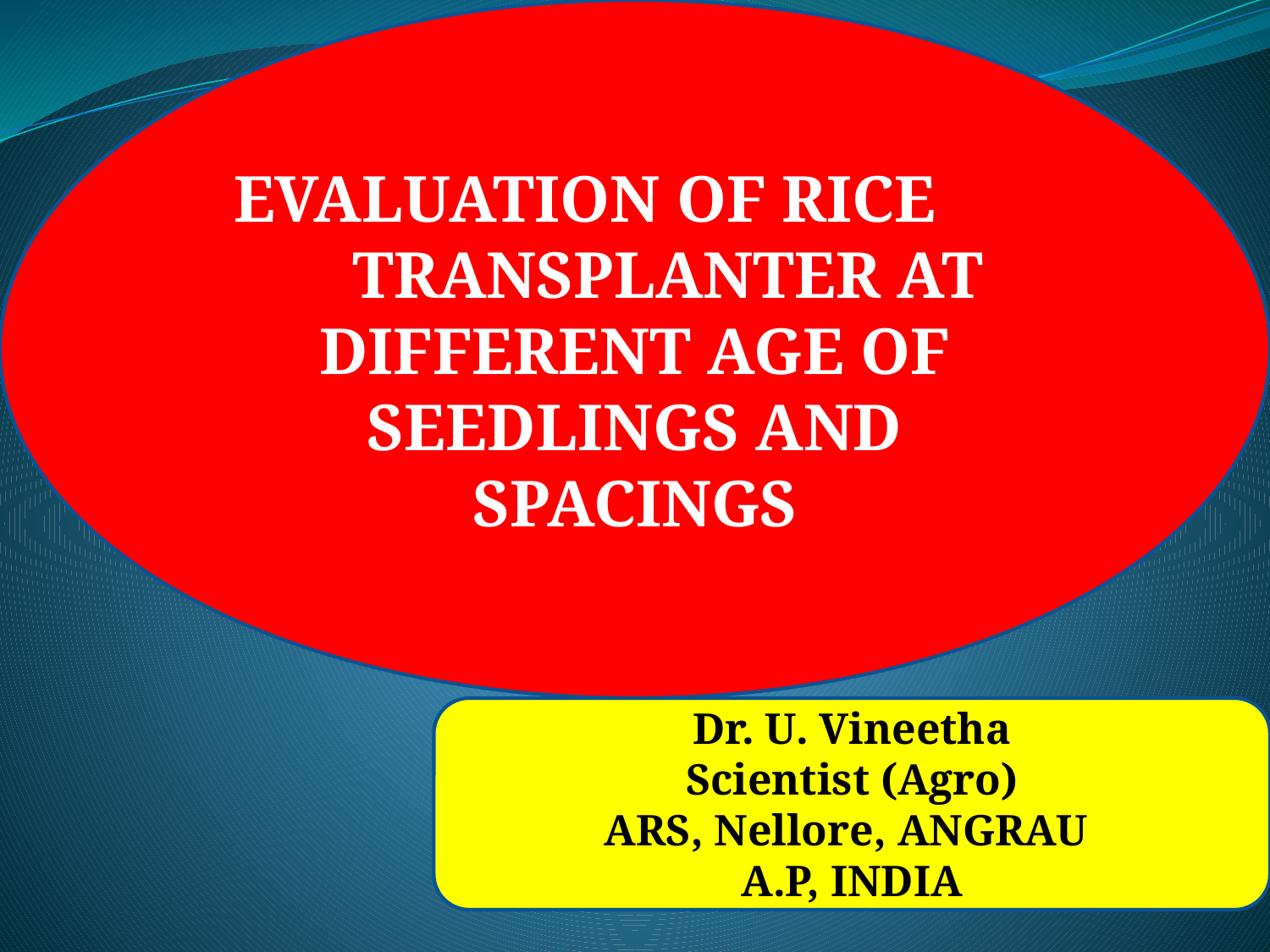

EVALUATION OF RICE
    TRANSPLANTER AT DIFFERENT AGE OF SEEDLINGS AND SPACINGS
#
Dr. U. Vineetha
Scientist (Agro)
ARS, Nellore, ANGRAU
A.P, INDIA